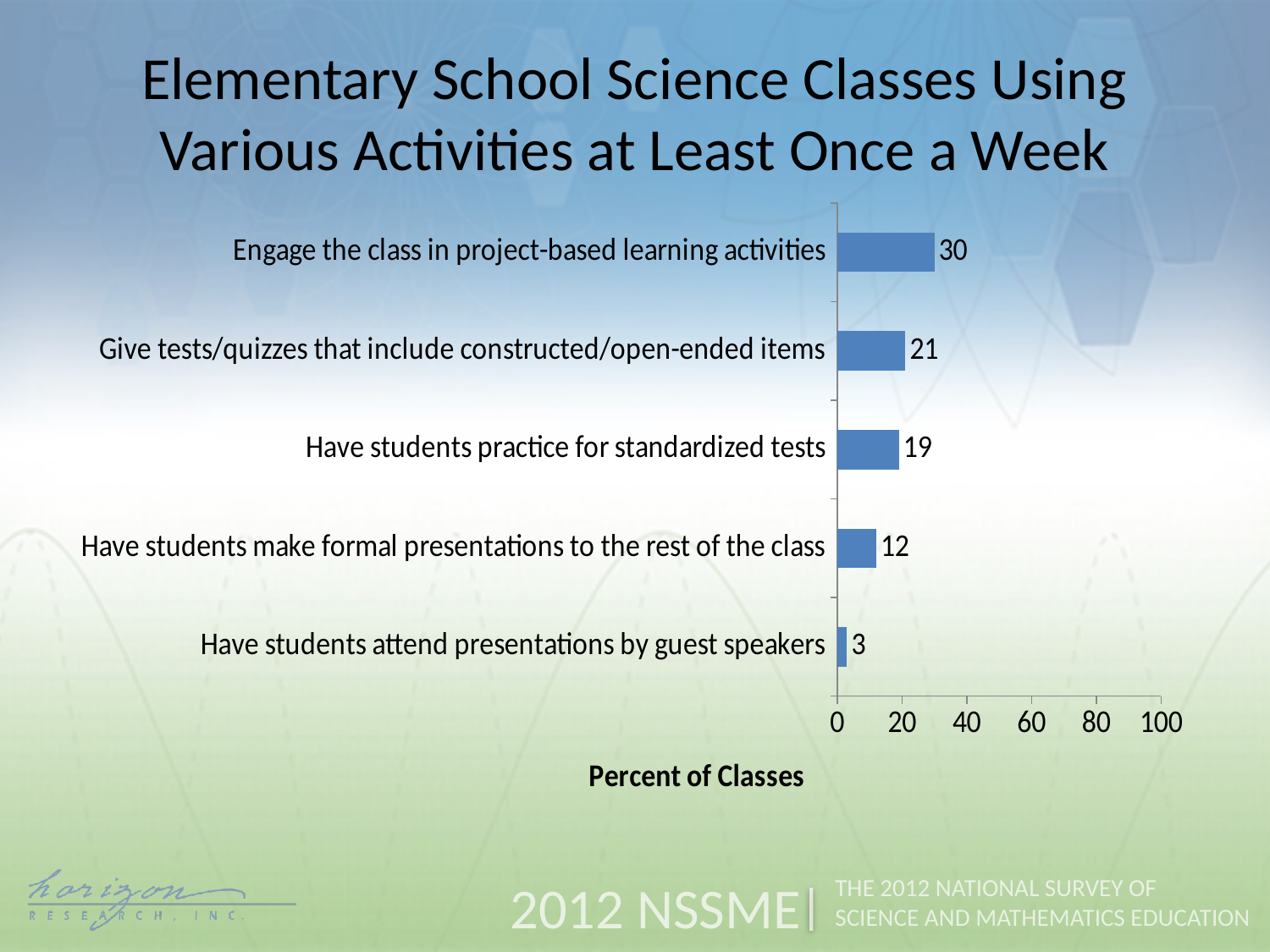

Elementary School Science Classes Using Various Activities at Least Once a Week

### Chart

| Category | Weekly |
|---|---|
| Have students attend presentations by guest speakers | 3.0 |
| Have students make formal presentations to the rest of the class | 12.0 |
| Have students practice for standardized tests | 19.0 |
| Give tests/quizzes that include constructed/open-ended items | 21.0 |
| Engage the class in project-based learning activities | 30.0 |